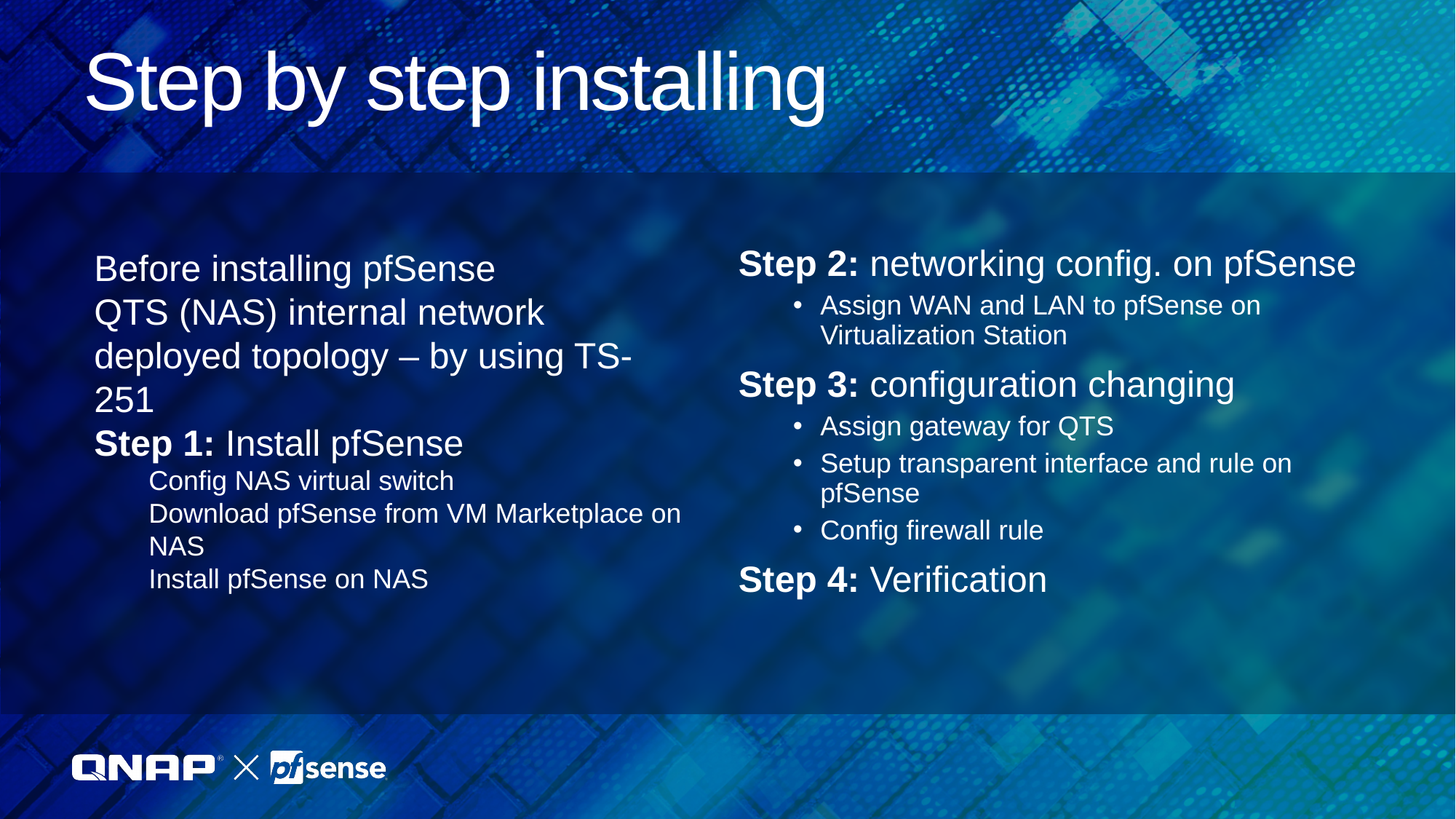

# Step by step installing
Step 2: networking config. on pfSense
Assign WAN and LAN to pfSense on Virtualization Station
Step 3: configuration changing
Assign gateway for QTS
Setup transparent interface and rule on pfSense
Config firewall rule
Step 4: Verification
Before installing pfSense
QTS (NAS) internal network deployed topology – by using TS-251
Step 1: Install pfSense
Config NAS virtual switch
Download pfSense from VM Marketplace on NAS
Install pfSense on NAS